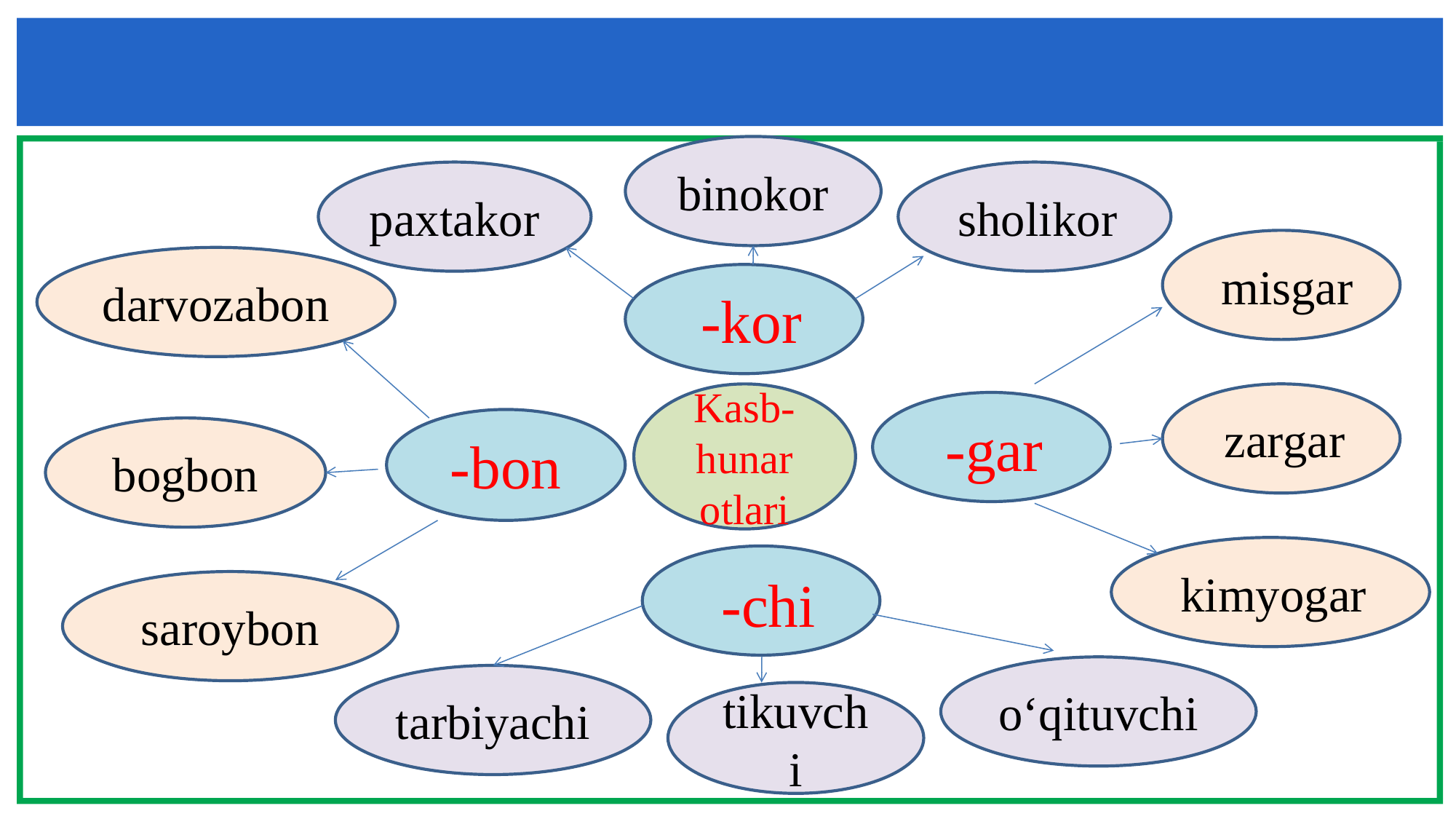

#
binokor
paxtakor
 sholikor
 misgar
darvozabon
 -kor
Kasb-hunar otlari
 zargar
 -gar
-bon
bogbon
 kimyogar
 -chi
saroybon
o‘qituvchi
tarbiyachi
tikuvchi